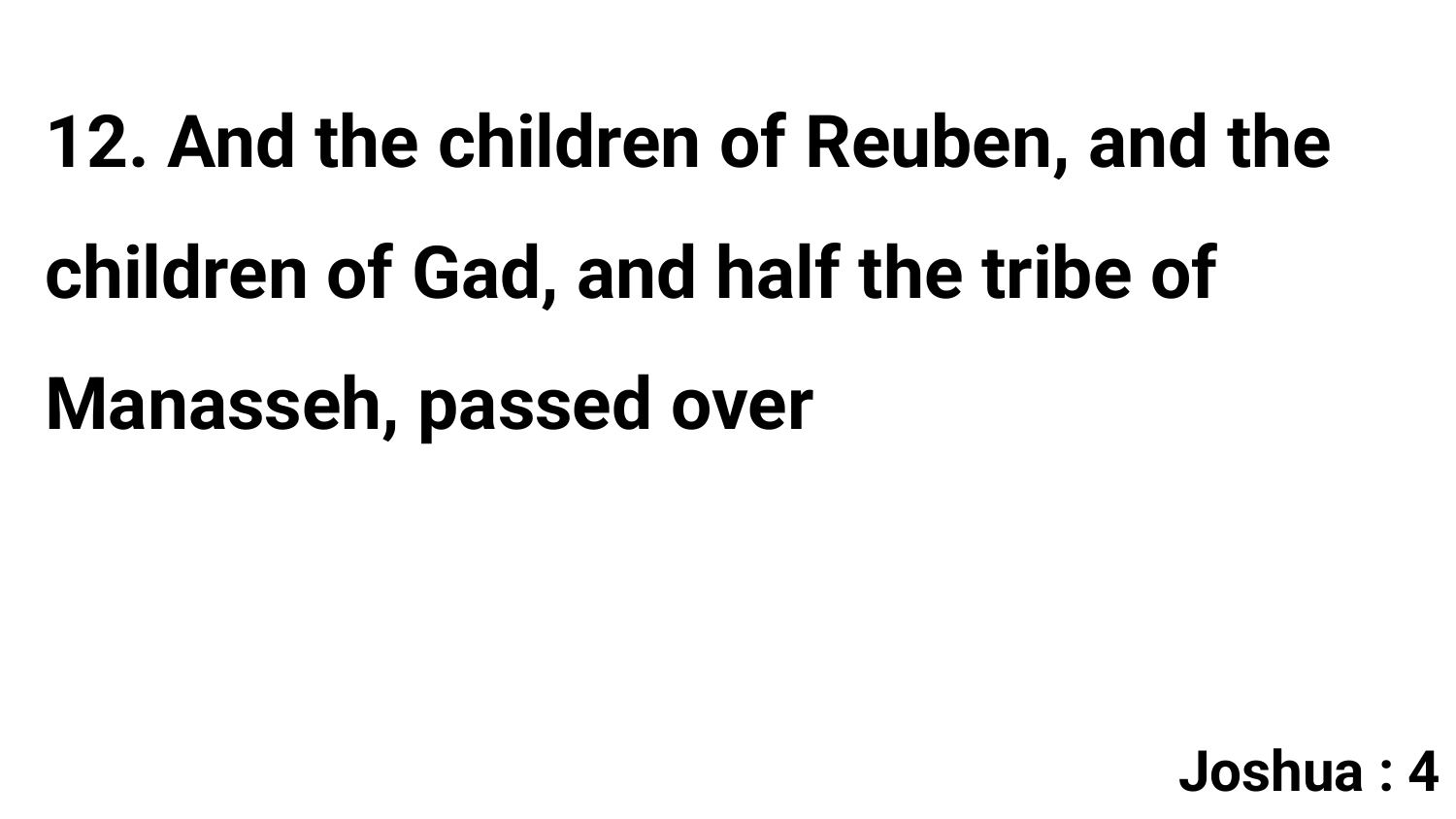

12. And the children of Reuben, and the children of Gad, and half the tribe of Manasseh, passed over
Joshua : 4